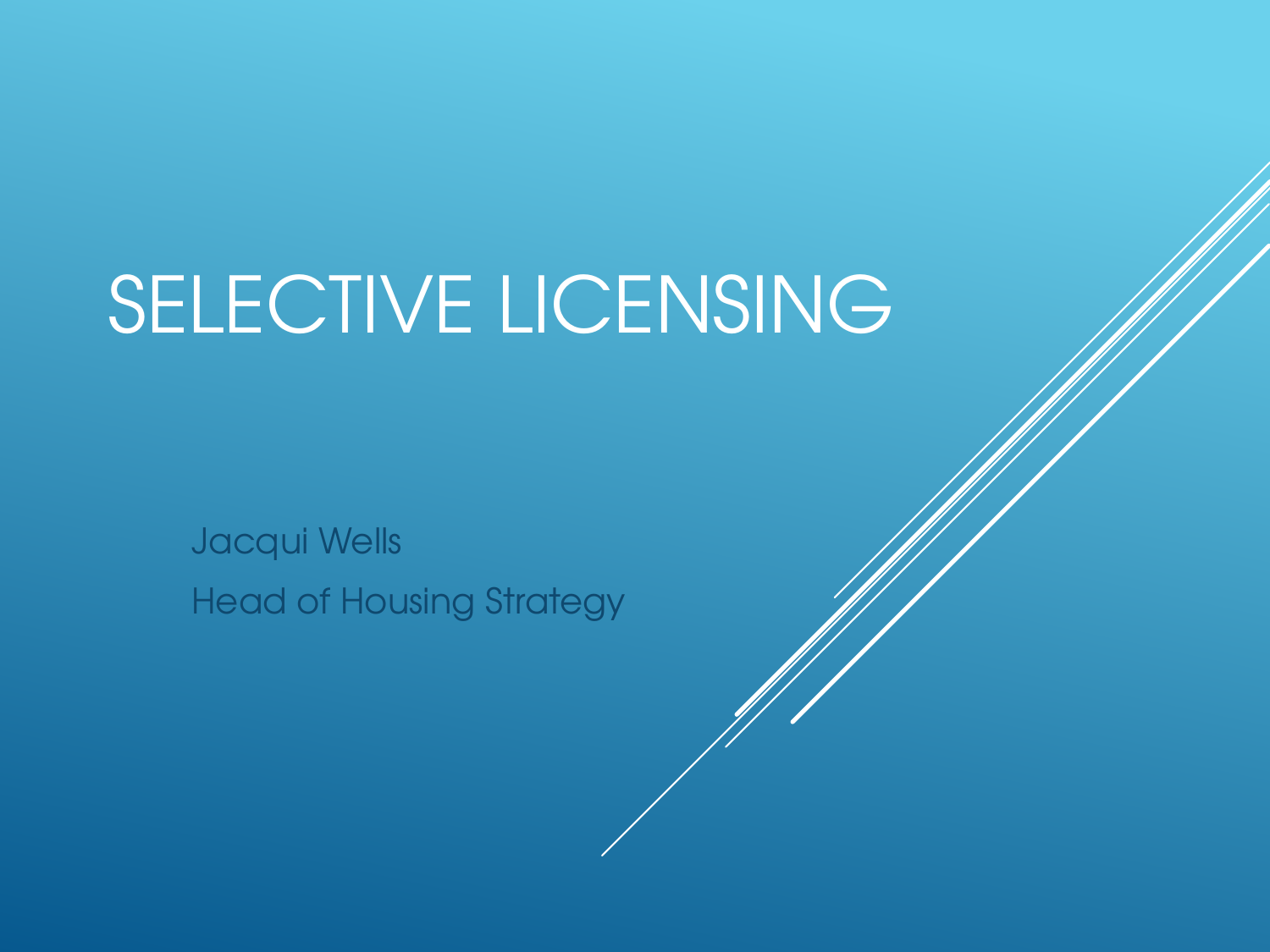

# Selective Licensing

Jacqui Wells
Head of Housing Strategy